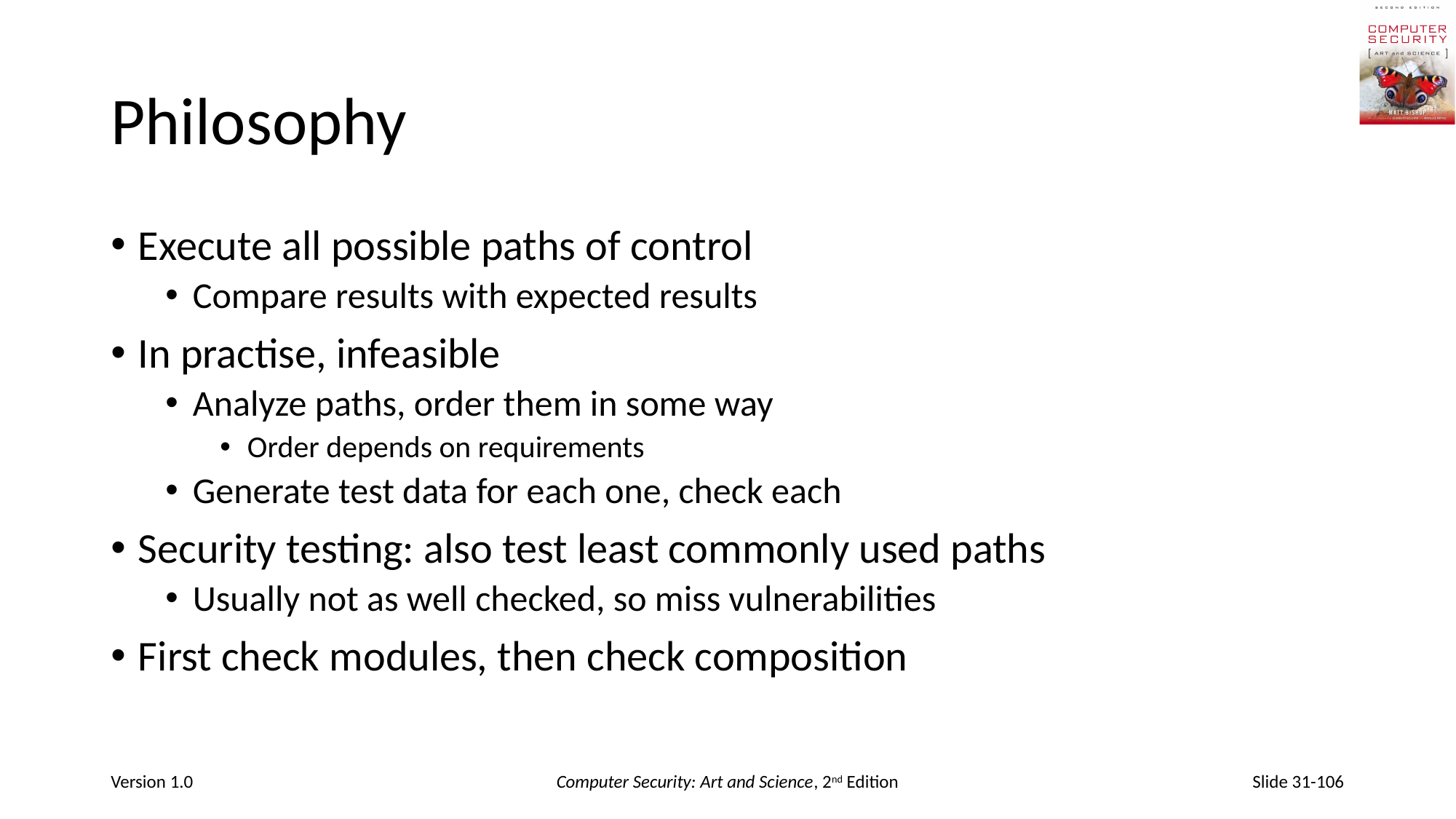

# Philosophy
Execute all possible paths of control
Compare results with expected results
In practise, infeasible
Analyze paths, order them in some way
Order depends on requirements
Generate test data for each one, check each
Security testing: also test least commonly used paths
Usually not as well checked, so miss vulnerabilities
First check modules, then check composition
Version 1.0
Computer Security: Art and Science, 2nd Edition
Slide 31-106